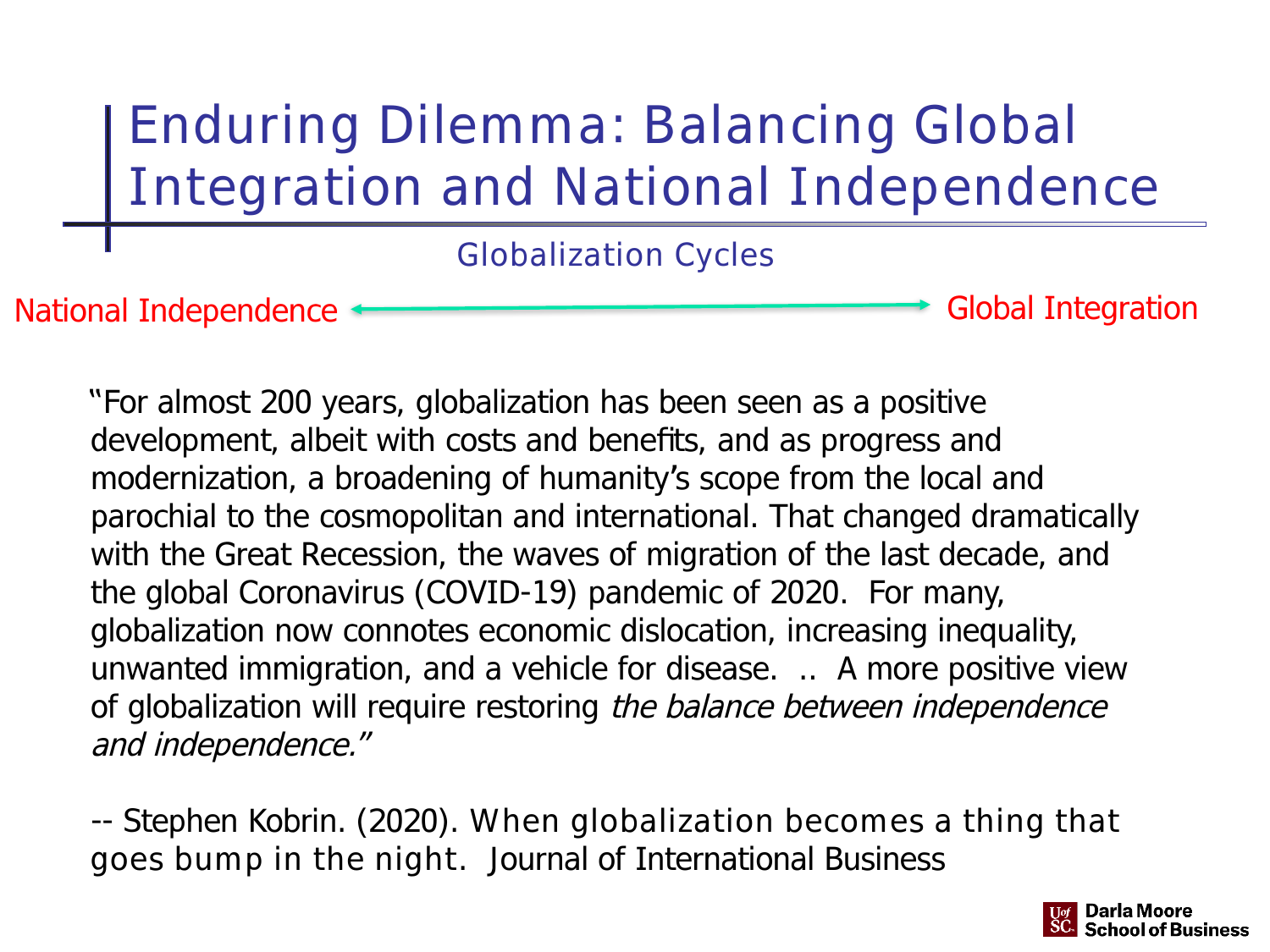

# Enduring Dilemma: Balancing Global Integration and National Independence
Globalization Cycles
Global Integration
National Independence
“For almost 200 years, globalization has been seen as a positive development, albeit with costs and benefits, and as progress and modernization, a broadening of humanity’s scope from the local and parochial to the cosmopolitan and international. That changed dramatically with the Great Recession, the waves of migration of the last decade, and the global Coronavirus (COVID-19) pandemic of 2020.  For many, globalization now connotes economic dislocation, increasing inequality, unwanted immigration, and a vehicle for disease.  ..  A more positive view of globalization will require restoring the balance between independence and independence.”

-- Stephen Kobrin. (2020). When globalization becomes a thing that goes bump in the night.  Journal of International Business